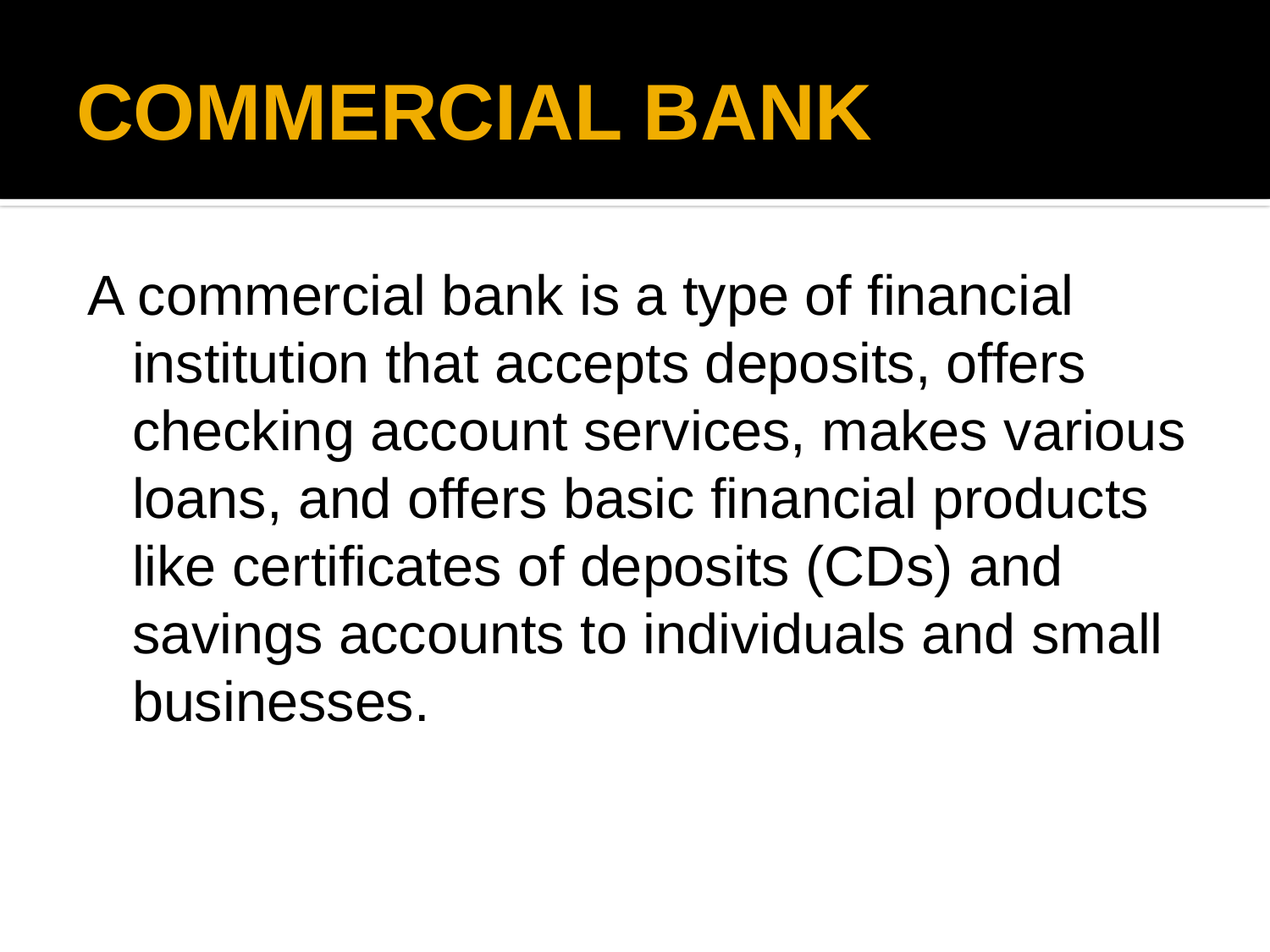

# COMMERCIAL BANK
A commercial bank is a type of financial institution that accepts deposits, offers checking account services, makes various loans, and offers basic financial products like certificates of deposits (CDs) and savings accounts to individuals and small businesses.